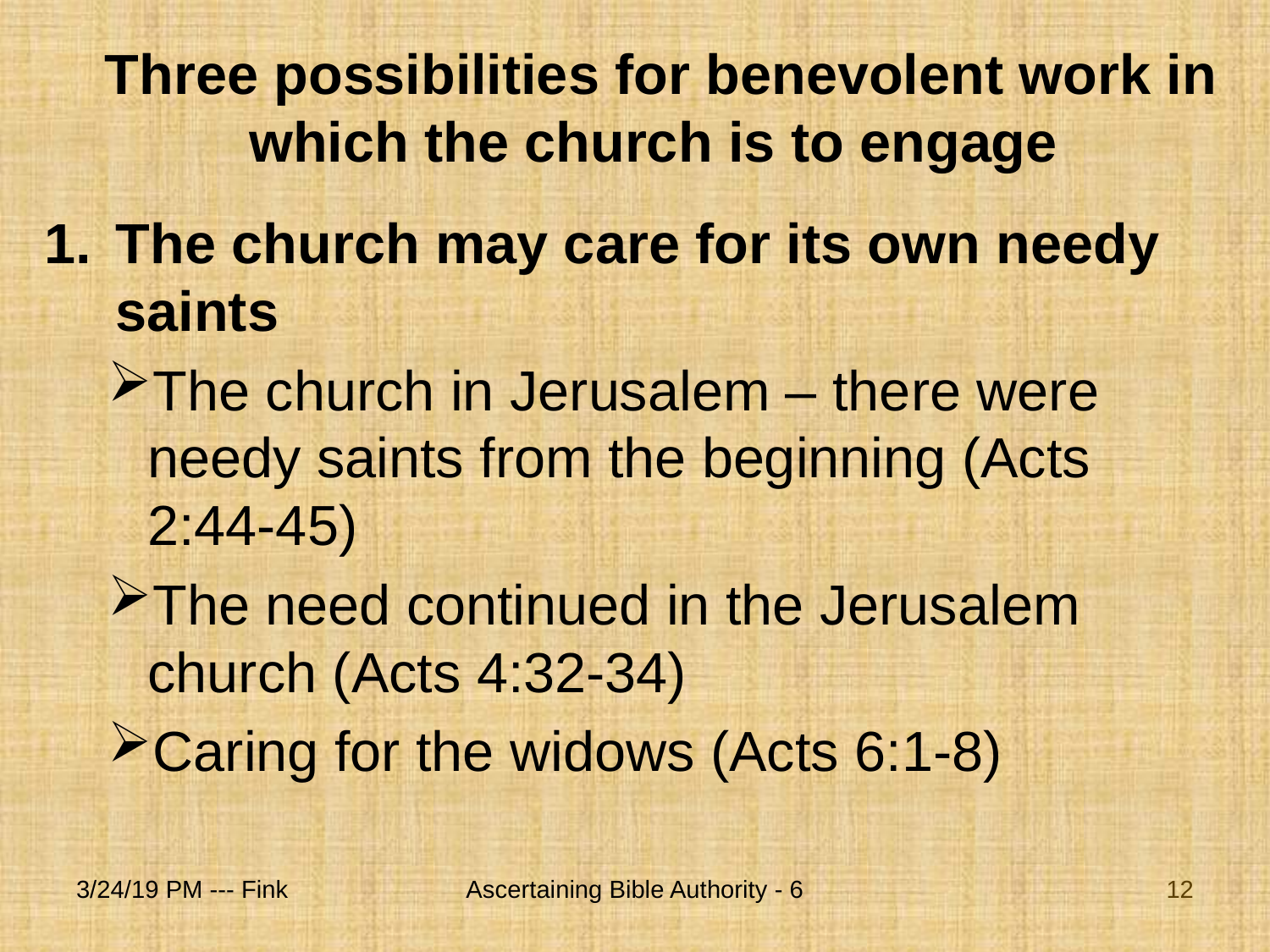

# Three possibilities for benevolent work in which the church is to engage
The church may care for its own needy saints
The church in Jerusalem – there were needy saints from the beginning (Acts 2:44-45)
The need continued in the Jerusalem church (Acts 4:32-34)
Caring for the widows (Acts 6:1-8)
3/24/19 PM --- Fink
Ascertaining Bible Authority - 6
12